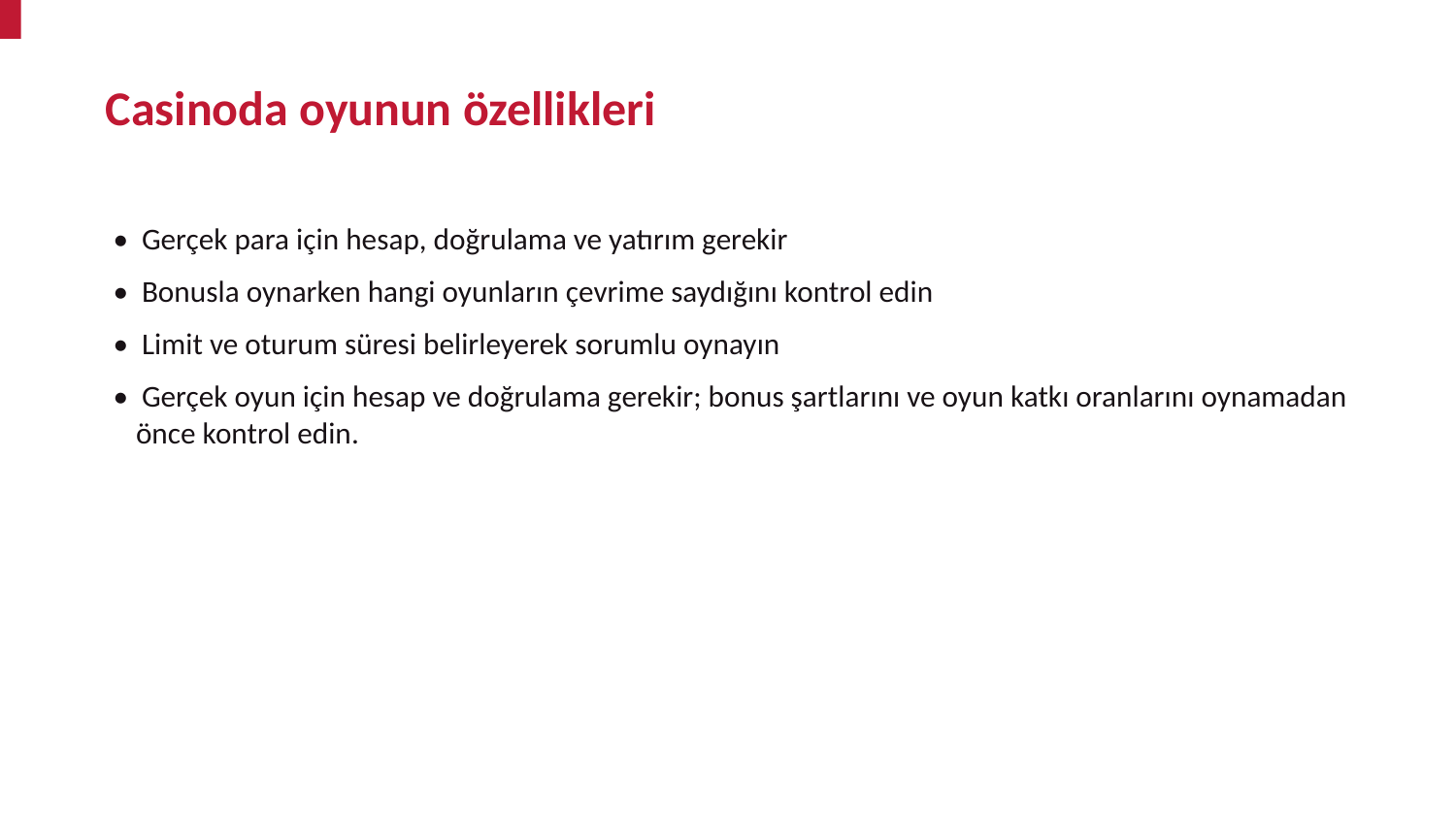

Casinoda oyunun özellikleri
•  Gerçek para için hesap, doğrulama ve yatırım gerekir
•  Bonusla oynarken hangi oyunların çevrime saydığını kontrol edin
•  Limit ve oturum süresi belirleyerek sorumlu oynayın
•  Gerçek oyun için hesap ve doğrulama gerekir; bonus şartlarını ve oyun katkı oranlarını oynamadan önce kontrol edin.